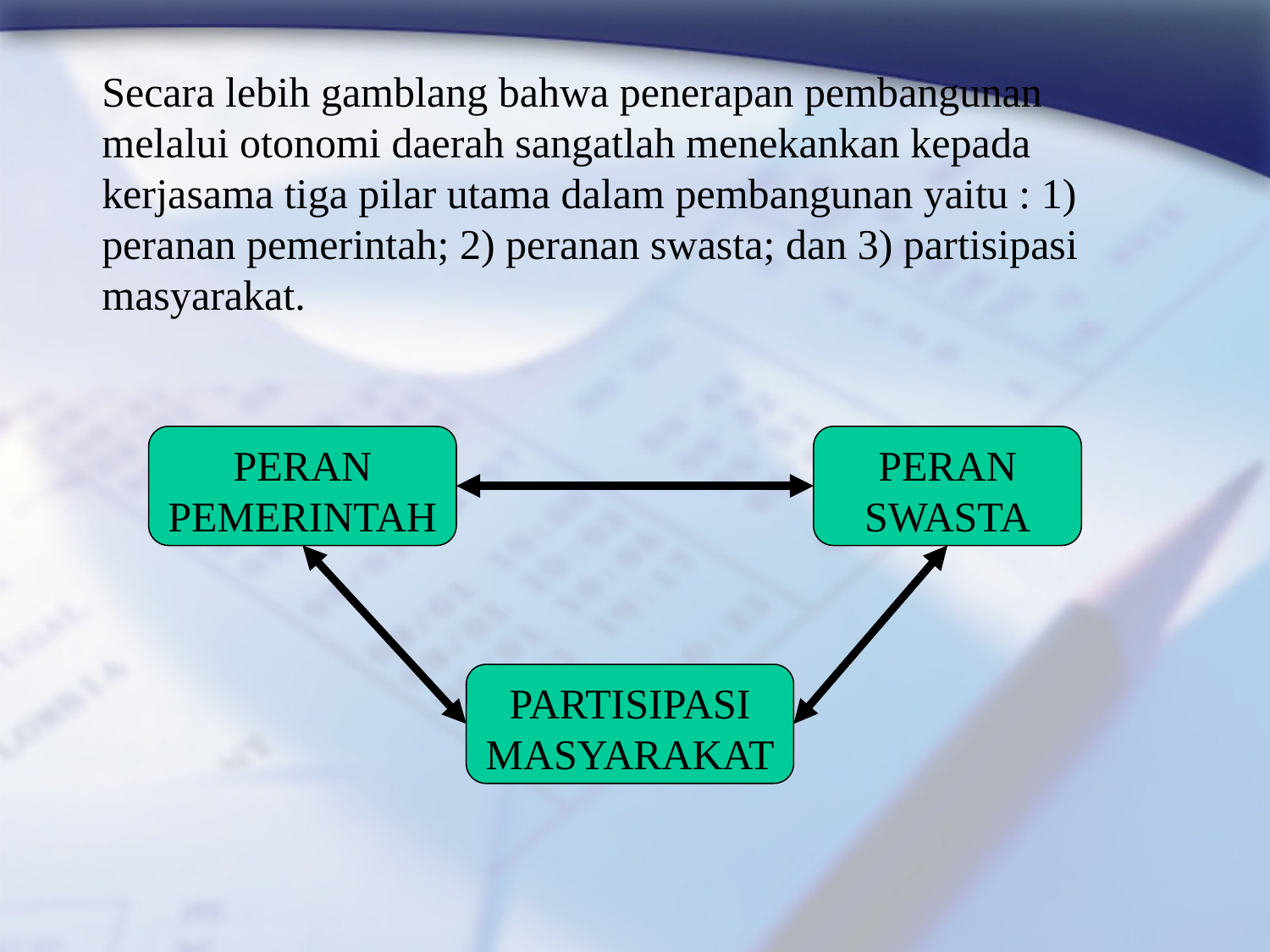

# Secara lebih gamblang bahwa penerapan pembangunan melalui otonomi daerah sangatlah menekankan kepada kerjasama tiga pilar utama dalam pembangunan yaitu : 1) peranan pemerintah; 2) peranan swasta; dan 3) partisipasi masyarakat.
PERAN PEMERINTAH
PERAN SWASTA
PARTISIPASI MASYARAKAT